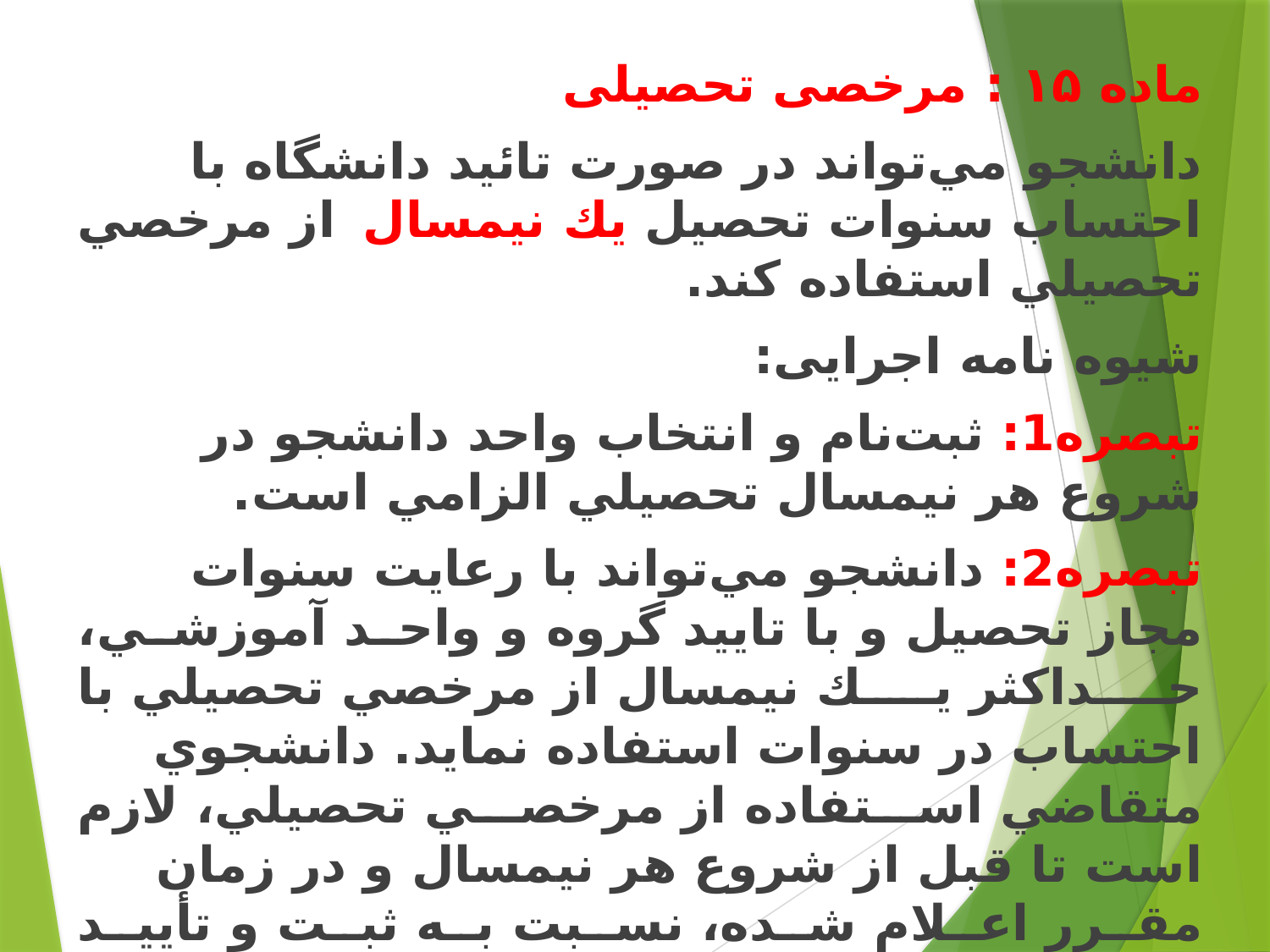

ﻣﺎﺩﻩ ۱۵ : مرخصی تحصیلی
ﺩﺍﻧﺸﺠﻮ ﻣﻲﺗﻮﺍﻧﺪ ﺩﺭ ﺻﻮﺭﺕ ﺗﺎﺋﻴﺪ ﺩﺍﻧﺸﮕﺎﻩ ﺑﺎ ﺍﺣﺘﺴﺎﺏ ﺳﻨﻮﺍﺕ ﺗﺤﺼﻴﻞ ﻳﻚ ﻧﻴﻤﺴﺎﻝ اﺯ ﻣﺮﺧﺼﻲ ﺗﺤﺼﻴﻠﻲ ﺍﺳﺘﻔﺎﺩﻩ ﻛﻨﺪ.
شیوه نامه اجرایی:
ﺗﺒﺼﺮﻩ1: ﺛﺒﺖﻧﺎﻡ ﻭ ﺍﻧﺘﺨﺎﺏ ﻭﺍﺣﺪ ﺩﺍﻧﺸﺠﻮ ﺩﺭ ﺷﺮﻭﻉ ﻫﺮ ﻧﻴﻤﺴﺎﻝ ﺗﺤﺼﻴﻠﻲ ﺍﻟﺰﺍﻣﻲ ﺍﺳﺖ.
ﺗﺒﺼﺮﻩ2: ﺩﺍﻧﺸﺠﻮ ﻣﻲﺗﻮﺍﻧﺪ ﺑﺎ ﺭﻋﺎﻳﺖ ﺳﻨﻮﺍﺕ ﻣﺠﺎﺯ ﺗﺤﺼﻴﻞ ﻭ ﺑﺎ ﺗﺎﻳﻴﺪ ﮔﺮﻭﻩ ﻭ ﻭﺍﺣـﺪ ﺁﻣﻮﺯﺷـﻲ، ﺣـﺪﺍﻛﺜﺮ ﻳـﻚ ﻧﻴﻤﺴﺎﻝ ﺍﺯ ﻣﺮﺧﺼﻲ ﺗﺤﺼﻴﻠﻲ ﺑﺎ ﺍﺣﺘﺴﺎﺏ ﺩﺭ ﺳﻨﻮﺍﺕ ﺍﺳﺘﻔﺎﺩﻩ ﻧﻤﺎﻳﺪ. ﺩﺍﻧﺸﺠﻮﻱ ﻣﺘﻘﺎﺿﻲ ﺍﺳـﺘﻔﺎﺩﻩ ﺍﺯ ﻣﺮﺧﺼـﻲ ﺗﺤﺼﻴﻠﻲ، ﻻﺯﻡ ﺍﺳﺖ ﺗﺎ ﻗﺒﻞ ﺍﺯ ﺷﺮﻭﻉ ﻫﺮ ﻧﻴﻤﺴﺎﻝ ﻭ ﺩﺭ ﺯﻣﺎﻥ ﻣﻘـﺮﺭ ﺍﻋـﻼﻡ ﺷـﺪﻩ، ﻧﺴـﺒﺖ ﺑـﻪ ﺛﺒـﺖ ﻭ ﺗﺄﻳﻴـﺪ ﺩﺭﺧﻮﺍﺳﺖ ﺧﻮﺩ ﺩﺭ ﺳﺎﻣﺎﻧﻪ ﺁﻣﻮﺯﺷﻲ ﺩﺍﻧﺸﮕﺎﻩ ﺍﻗﺪﺍﻡ ﻭ ﺍﺯ ﻧﺘﻴﺠﻪ ﺁﻥ ﺍﻃﻤﻴﻨﺎﻥ ﺣﺎﺻﻞ ﻧﻤﺎﻳﺪ.